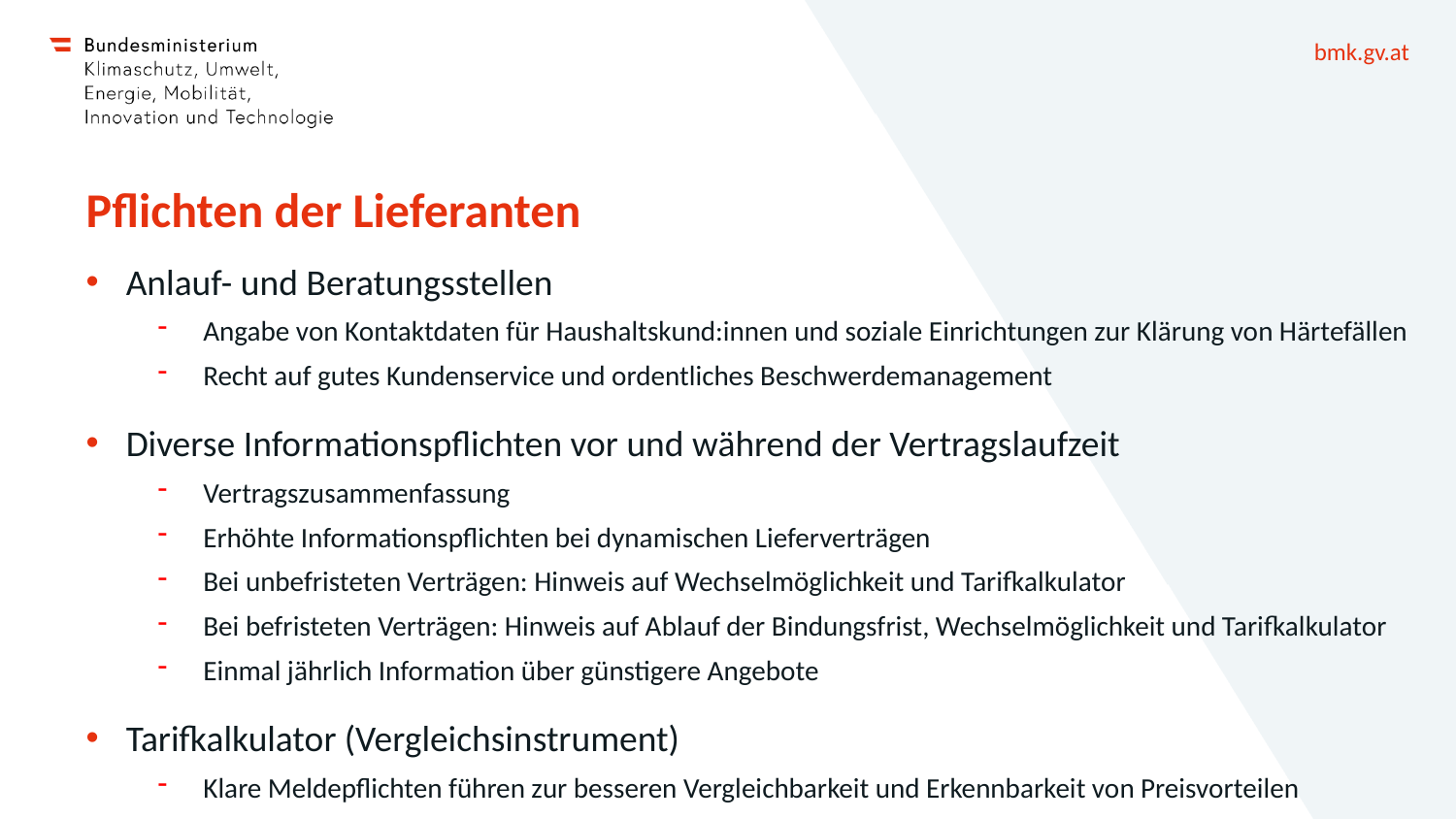

# Pflichten der Lieferanten
Anlauf- und Beratungsstellen
Angabe von Kontaktdaten für Haushaltskund:innen und soziale Einrichtungen zur Klärung von Härtefällen
Recht auf gutes Kundenservice und ordentliches Beschwerdemanagement
Diverse Informationspflichten vor und während der Vertragslaufzeit
Vertragszusammenfassung
Erhöhte Informationspflichten bei dynamischen Lieferverträgen
Bei unbefristeten Verträgen: Hinweis auf Wechselmöglichkeit und Tarifkalkulator
Bei befristeten Verträgen: Hinweis auf Ablauf der Bindungsfrist, Wechselmöglichkeit und Tarifkalkulator
Einmal jährlich Information über günstigere Angebote
Tarifkalkulator (Vergleichsinstrument)
Klare Meldepflichten führen zur besseren Vergleichbarkeit und Erkennbarkeit von Preisvorteilen